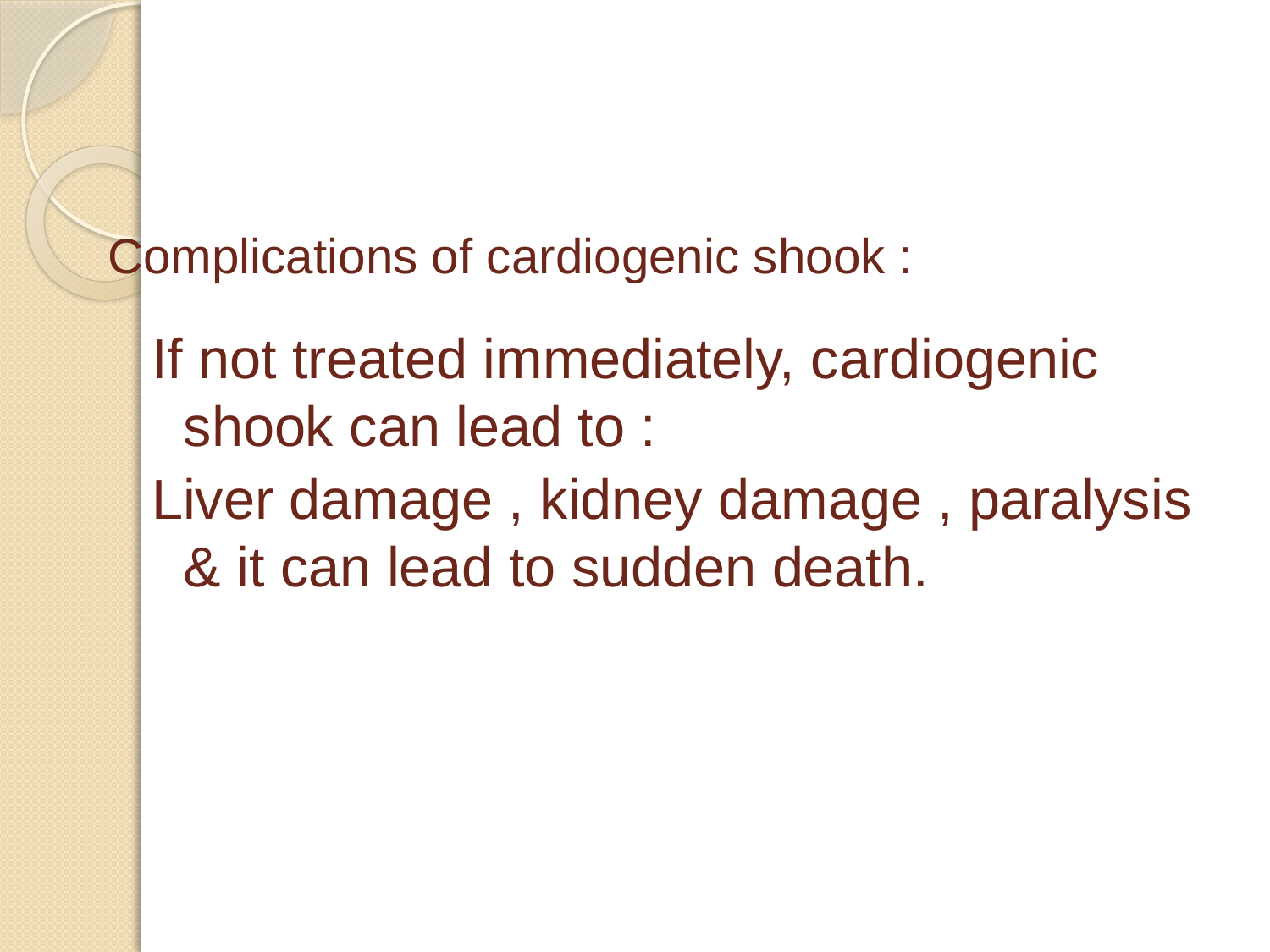

Complications of cardiogenic shook :
If not treated immediately, cardiogenic shook can lead to :
Liver damage , kidney damage , paralysis & it can lead to sudden death.